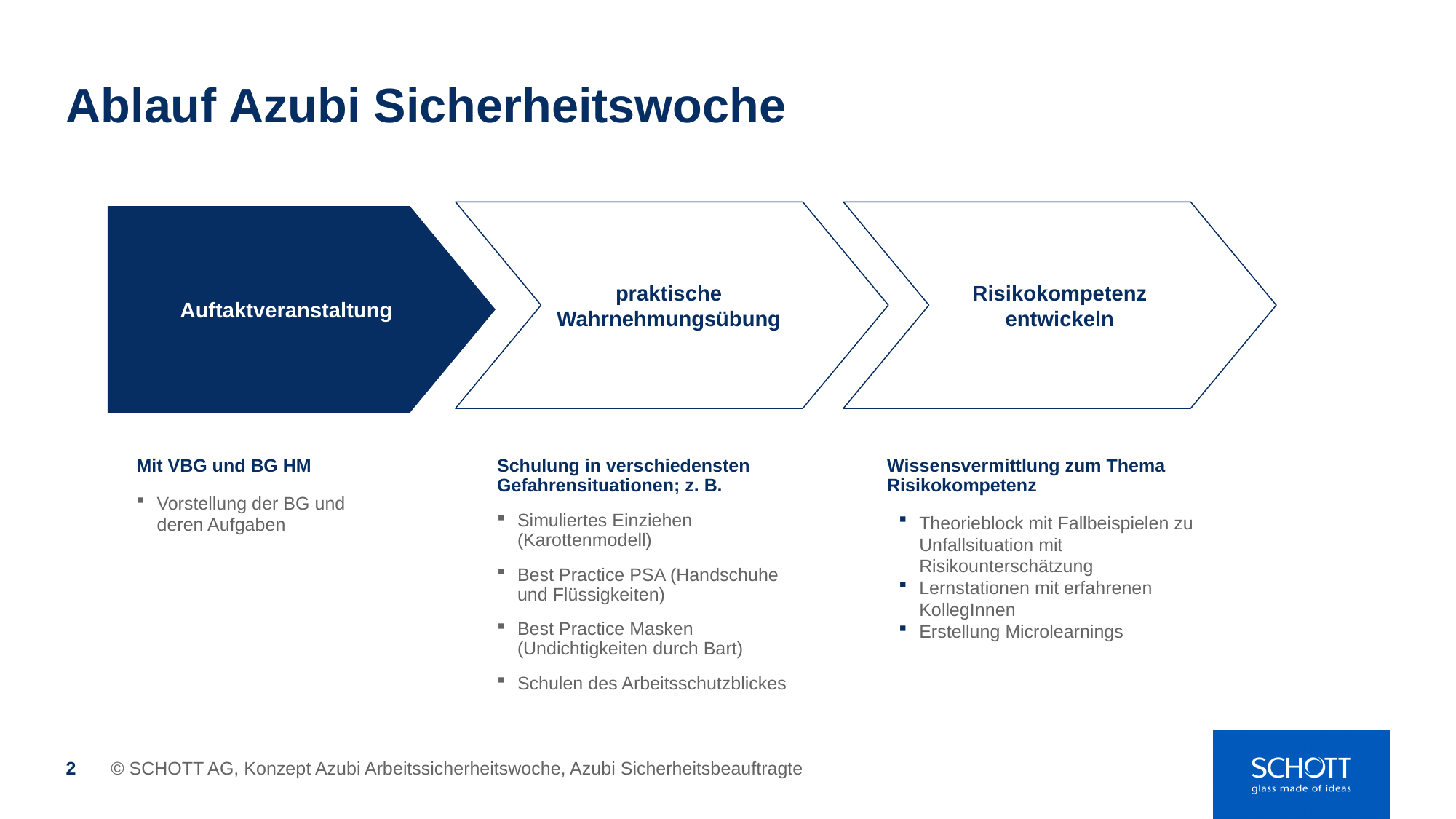

# Ablauf Azubi Sicherheitswoche
praktische
Wahrnehmungsübung
Risikokompetenz
entwickeln
Auftaktveranstaltung
Mit VBG und BG HM
Vorstellung der BG und deren Aufgaben  Rehabilitation
Schulung in verschiedensten Gefahrensituationen; z. B.
Simuliertes Einziehen (Karottenmodell)
Best Practice PSA (Handschuhe und Flüssigkeiten)
Best Practice Masken (Undichtigkeiten durch Bart)
Schulen des Arbeitsschutzblickes
Wissensvermittlung zum Thema Risikokompetenz
Theorieblock mit Fallbeispielen zu Unfallsituation mit Risikounterschätzung
Lernstationen mit erfahrenen KollegInnen
Erstellung Microlearnings
© SCHOTT AG, Konzept Azubi Arbeitssicherheitswoche, Azubi Sicherheitsbeauftragte
2